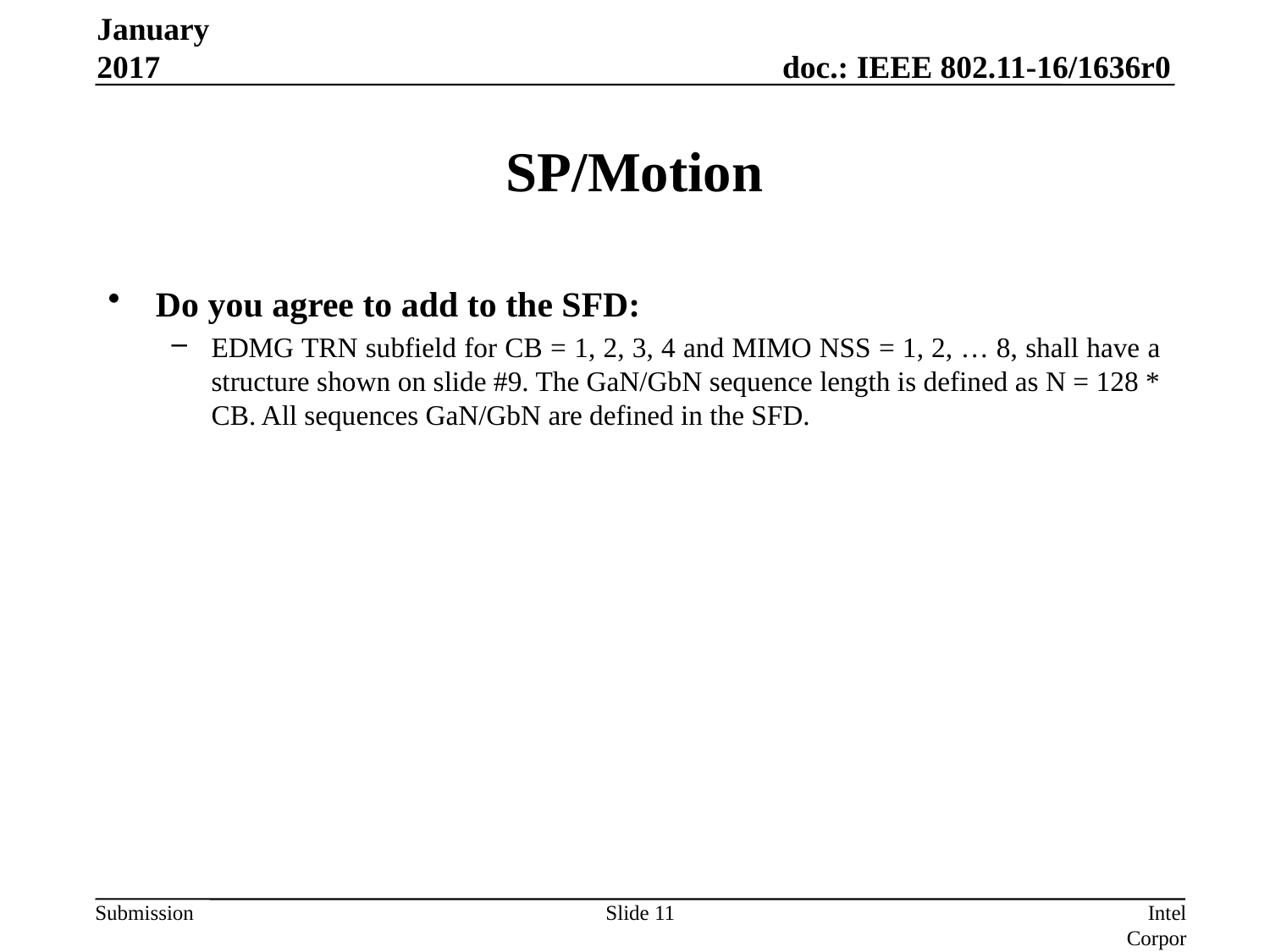

January 2017
# SP/Motion
Do you agree to add to the SFD:
EDMG TRN subfield for CB = 1, 2, 3, 4 and MIMO NSS = 1, 2, … 8, shall have a structure shown on slide #9. The GaN/GbN sequence length is defined as N = 128 * CB. All sequences GaN/GbN are defined in the SFD.
Slide 11
Intel Corporation